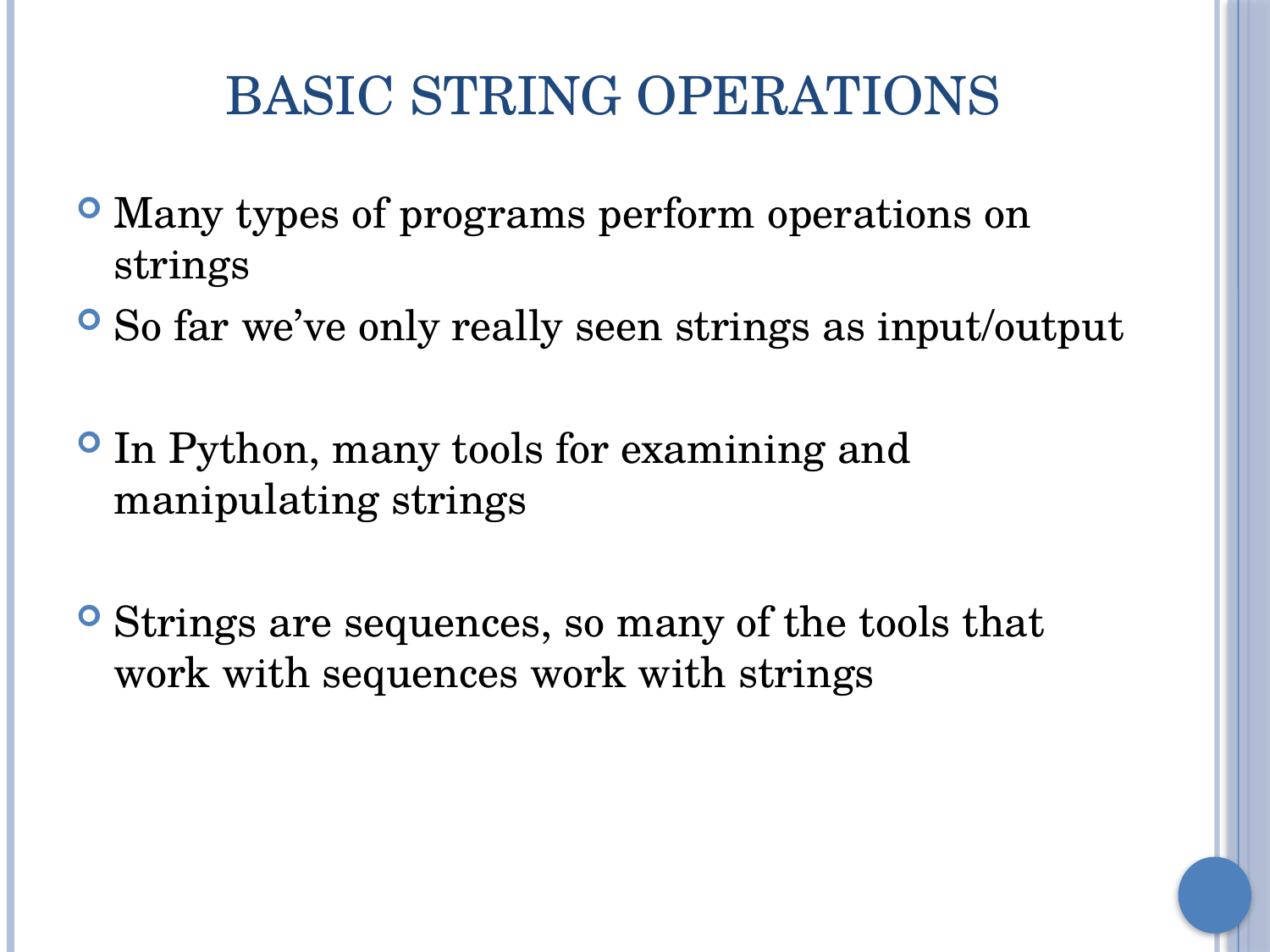

# Basic String Operations
Many types of programs perform operations on strings
So far we’ve only really seen strings as input/output

In Python, many tools for examining and manipulating strings

Strings are sequences, so many of the tools that work with sequences work with strings